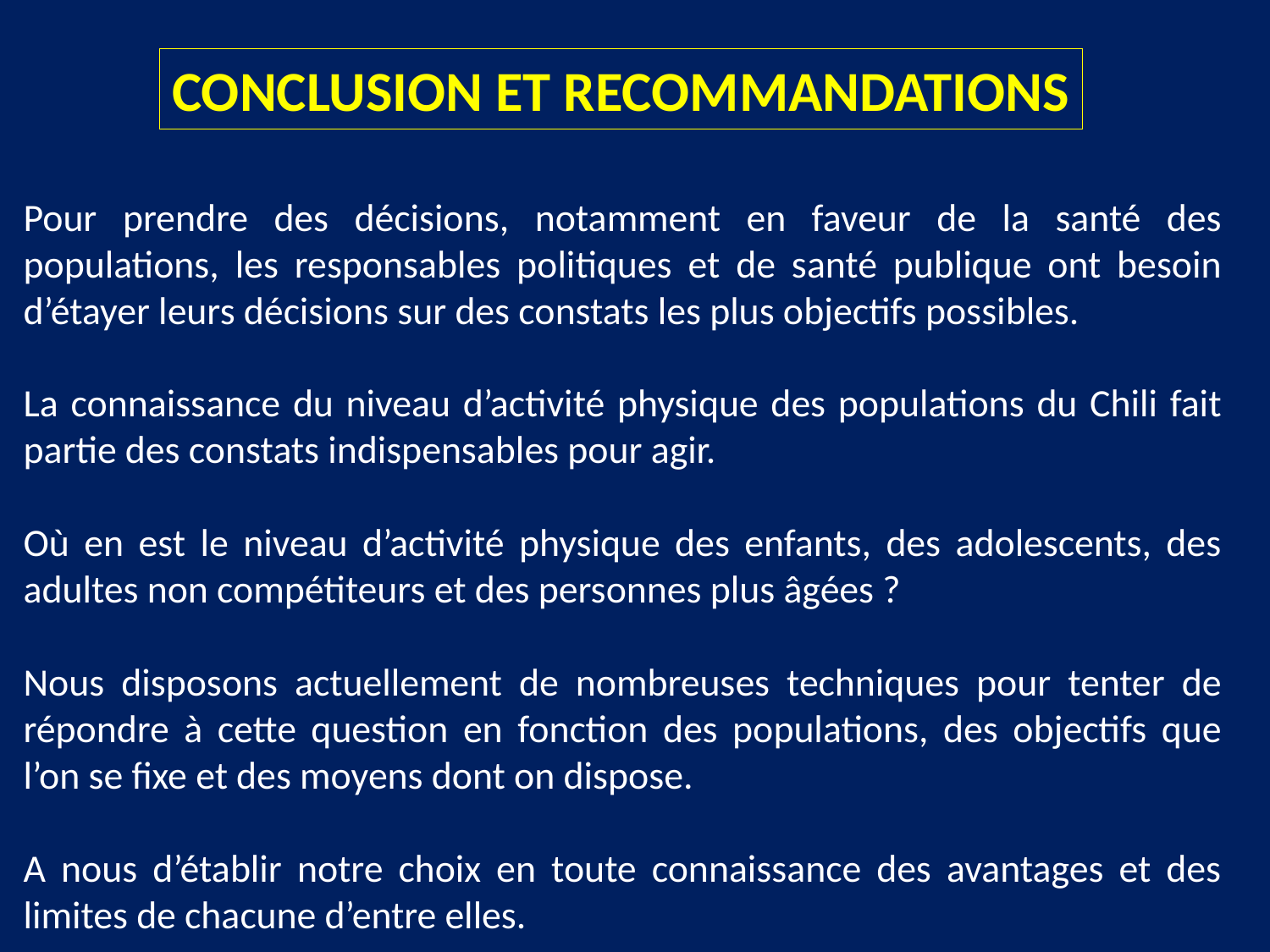

CONCLUSION ET RECOMMANDATIONS
Pour prendre des décisions, notamment en faveur de la santé des populations, les responsables politiques et de santé publique ont besoin d’étayer leurs décisions sur des constats les plus objectifs possibles.

La connaissance du niveau d’activité physique des populations du Chili fait partie des constats indispensables pour agir.

Où en est le niveau d’activité physique des enfants, des adolescents, des adultes non compétiteurs et des personnes plus âgées ?

Nous disposons actuellement de nombreuses techniques pour tenter de répondre à cette question en fonction des populations, des objectifs que l’on se fixe et des moyens dont on dispose.

A nous d’établir notre choix en toute connaissance des avantages et des limites de chacune d’entre elles.